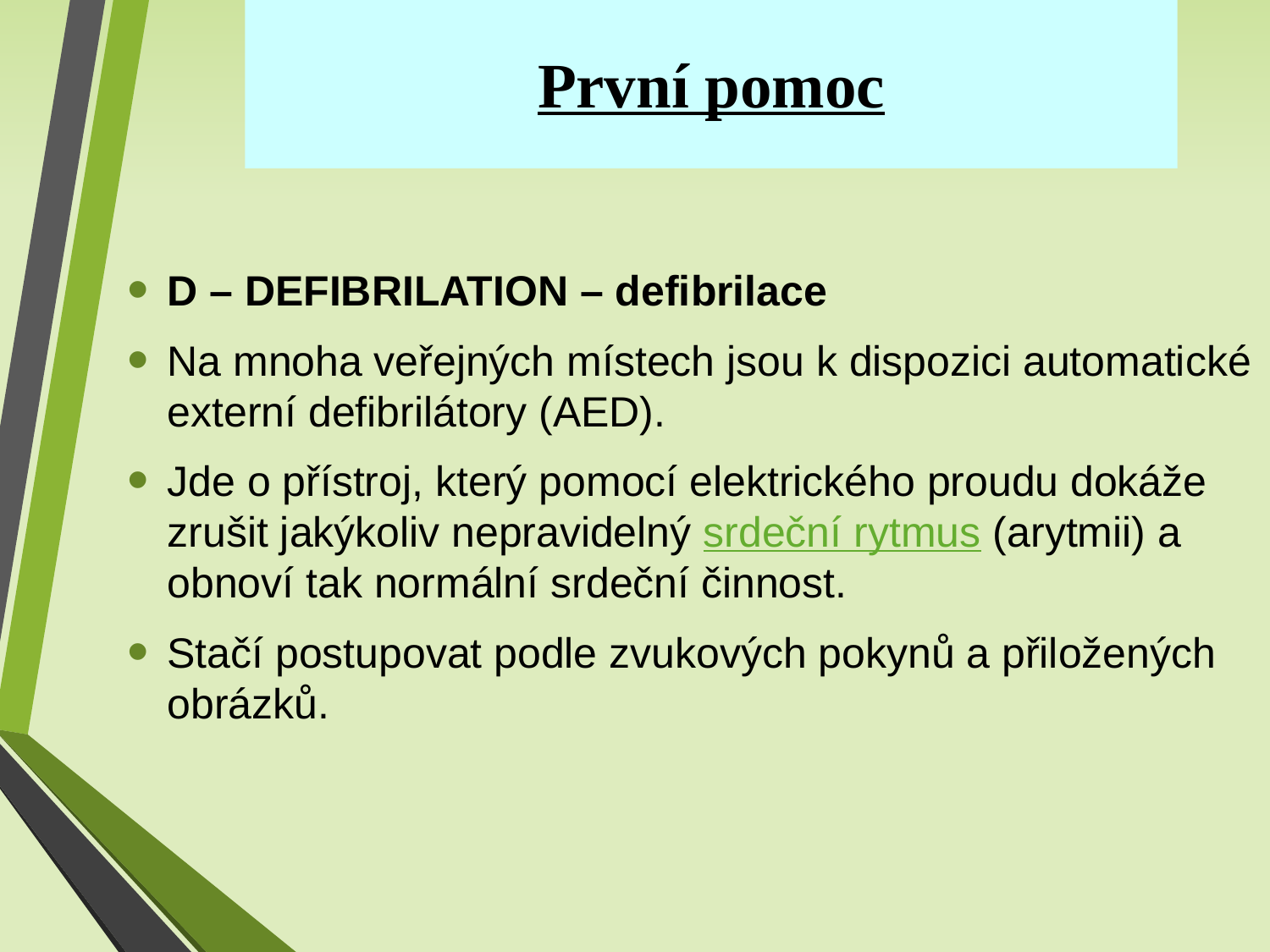

První pomoc
D – DEFIBRILATION – defibrilace
Na mnoha veřejných místech jsou k dispozici automatické externí defibrilátory (AED).
Jde o přístroj, který pomocí elektrického proudu dokáže zrušit jakýkoliv nepravidelný srdeční rytmus (arytmii) a obnoví tak normální srdeční činnost.
Stačí postupovat podle zvukových pokynů a přiložených obrázků.